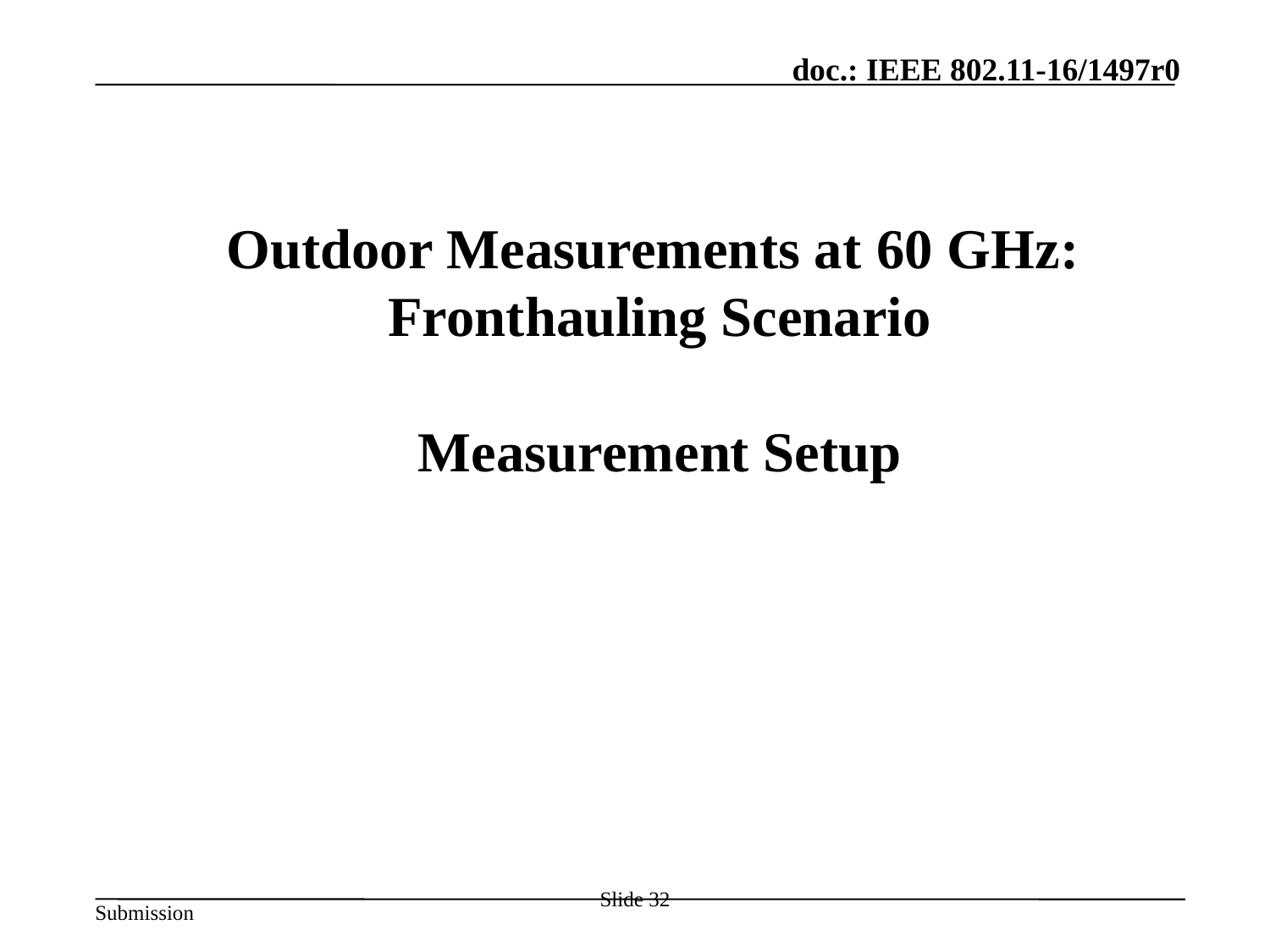

Outdoor Measurements at 60 GHz:
Fronthauling Scenario

Measurement Setup
Slide 32